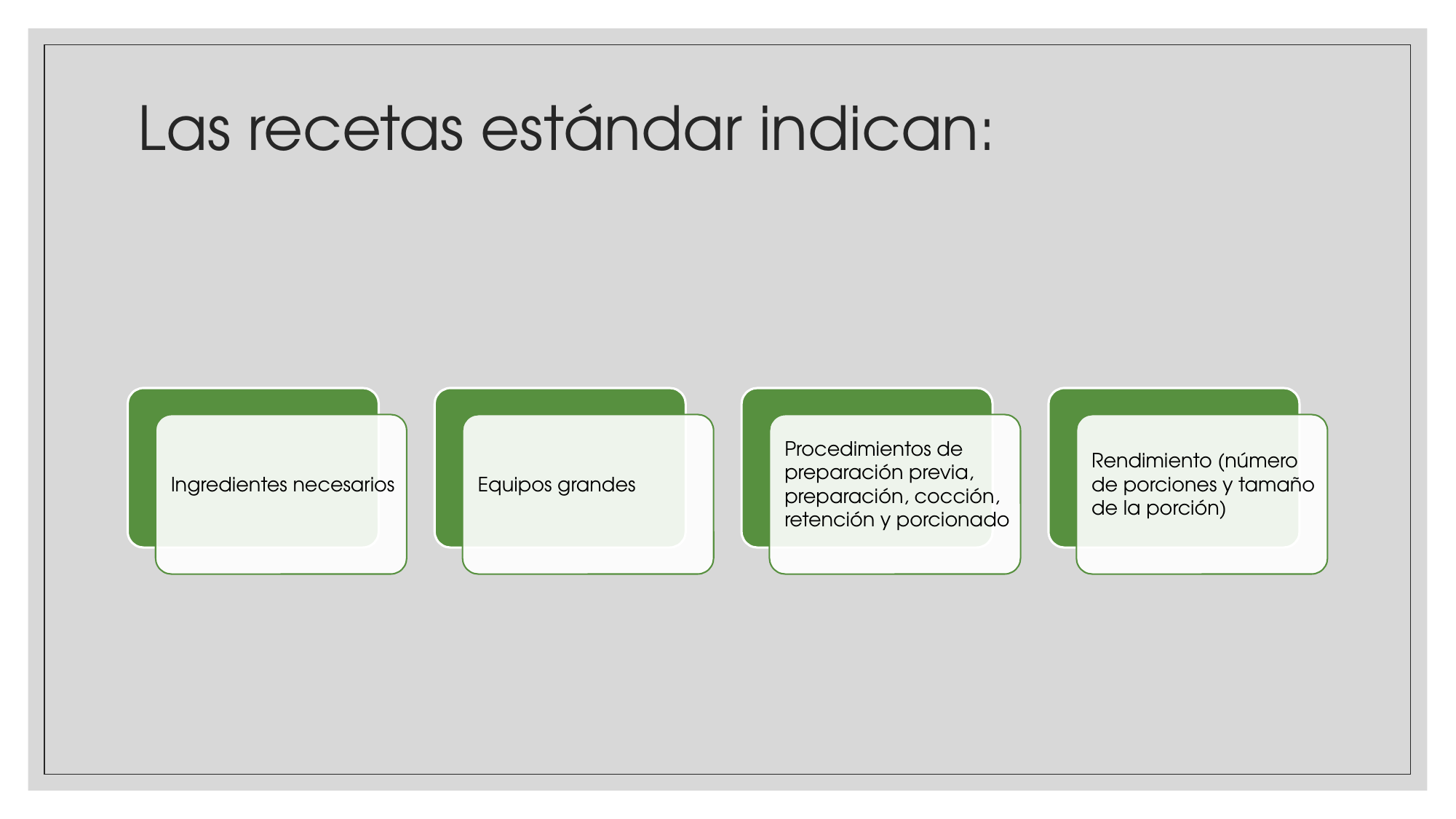

# Las recetas estándar indican:

Ingredientes necesarios

Equipos grandes

Procedimientos de preparación previa, preparación, cocción, retención y porcionado

Rendimiento (número de porciones y tamaño de la porción)